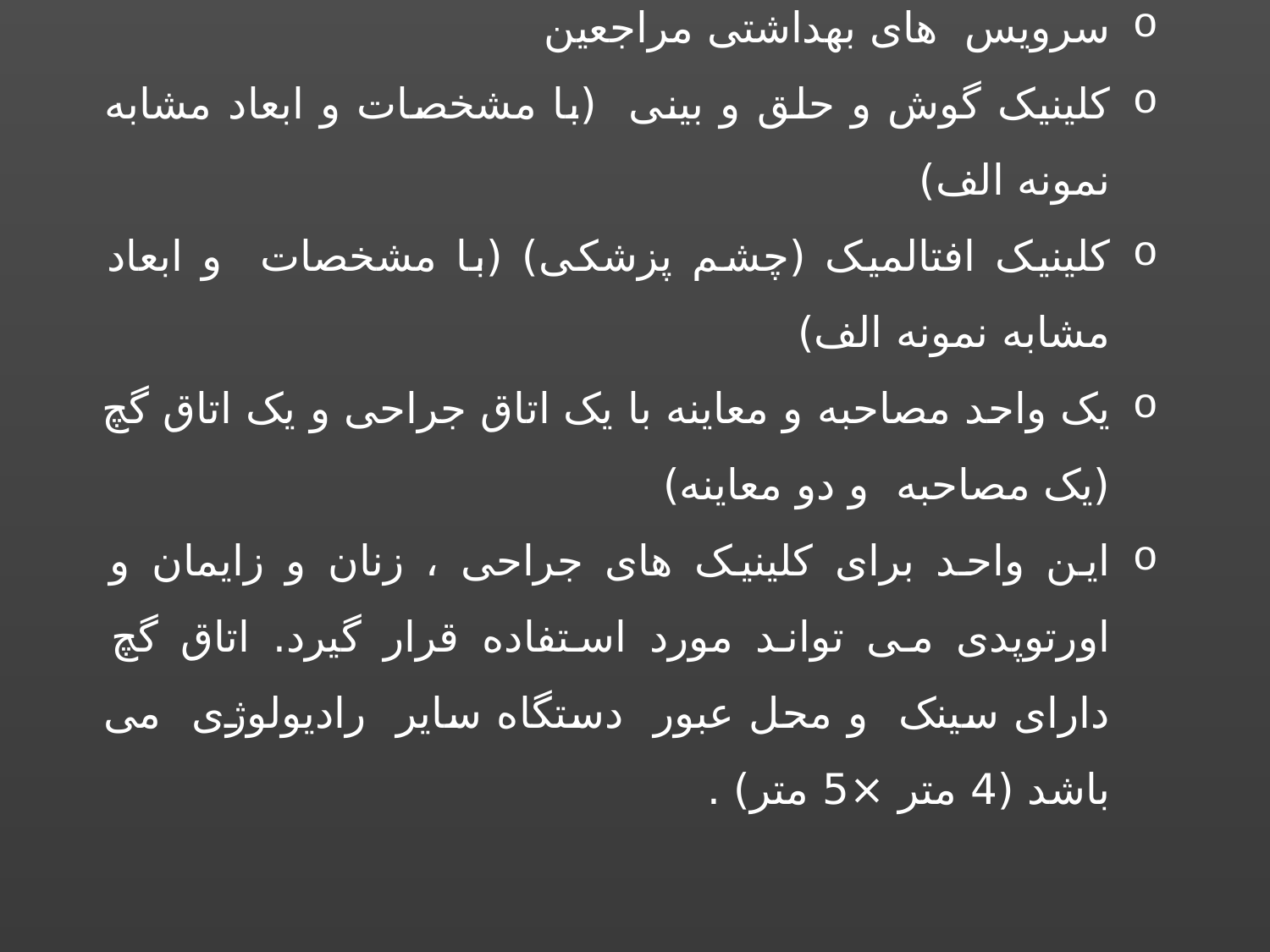

سرویس  های بهداشتی مراجعین
کلینیک گوش و حلق و بینی  (با مشخصات و ابعاد مشابه نمونه الف)
کلینیک افتالمیک (چشم پزشکی) (با مشخصات  و ابعاد مشابه نمونه الف)
یک واحد مصاحبه و معاینه با یک اتاق جراحی و یک اتاق گچ (یک مصاحبه  و دو معاینه)
این واحد برای کلینیک های جراحی ، زنان و زایمان و اورتوپدی می تواند مورد استفاده قرار گیرد. اتاق گچ دارای سینک  و محل عبور  دستگاه سایر  رادیولوژی  می باشد (4 متر ×5 متر) .